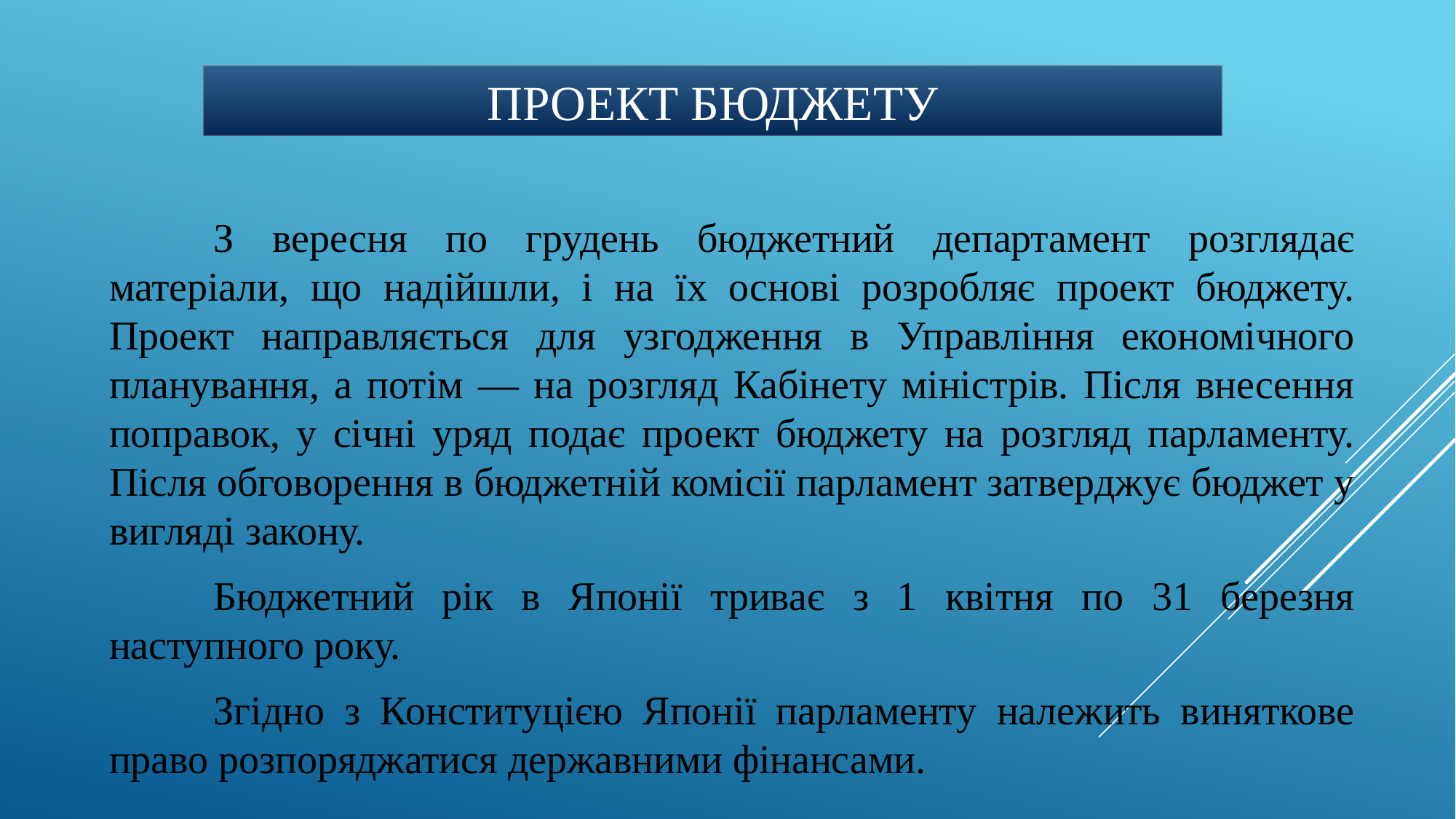

# проект бюджету
	З вересня по грудень бюджетний департамент розглядає матеріали, що надійшли, і на їх основі розробляє проект бюджету. Проект направляється для узгодження в Управління економічного планування, а потім — на розгляд Кабінету міністрів. Після внесення поправок, у січні уряд подає проект бюджету на розгляд парламенту. Після обговорення в бюджетній комісії парламент затверджує бюджет у вигляді закону.
	Бюджетний рік в Японії триває з 1 квітня по 31 березня наступного року.
	Згідно з Конституцією Японії парламенту належить виняткове право розпоряджатися державними фінансами.